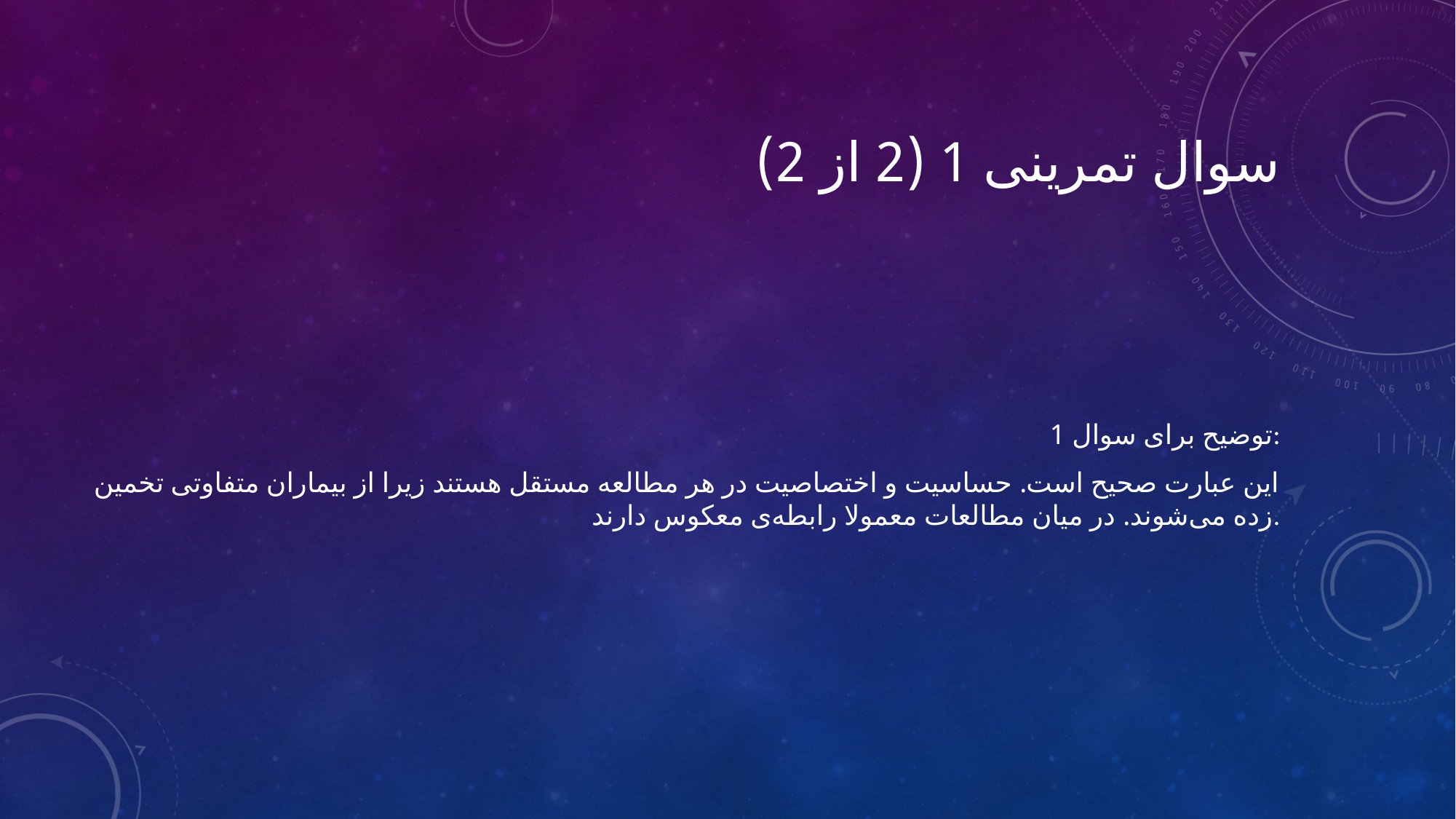

# سوال تمرینی 1 (2 از 2)
توضیح برای سوال 1:
این عبارت صحیح است. حساسیت و اختصاصیت در هر مطالعه مستقل هستند زیرا از بیماران متفاوتی تخمین زده می‌شوند. در میان مطالعات معمولا رابطه‌ی معکوس دارند.